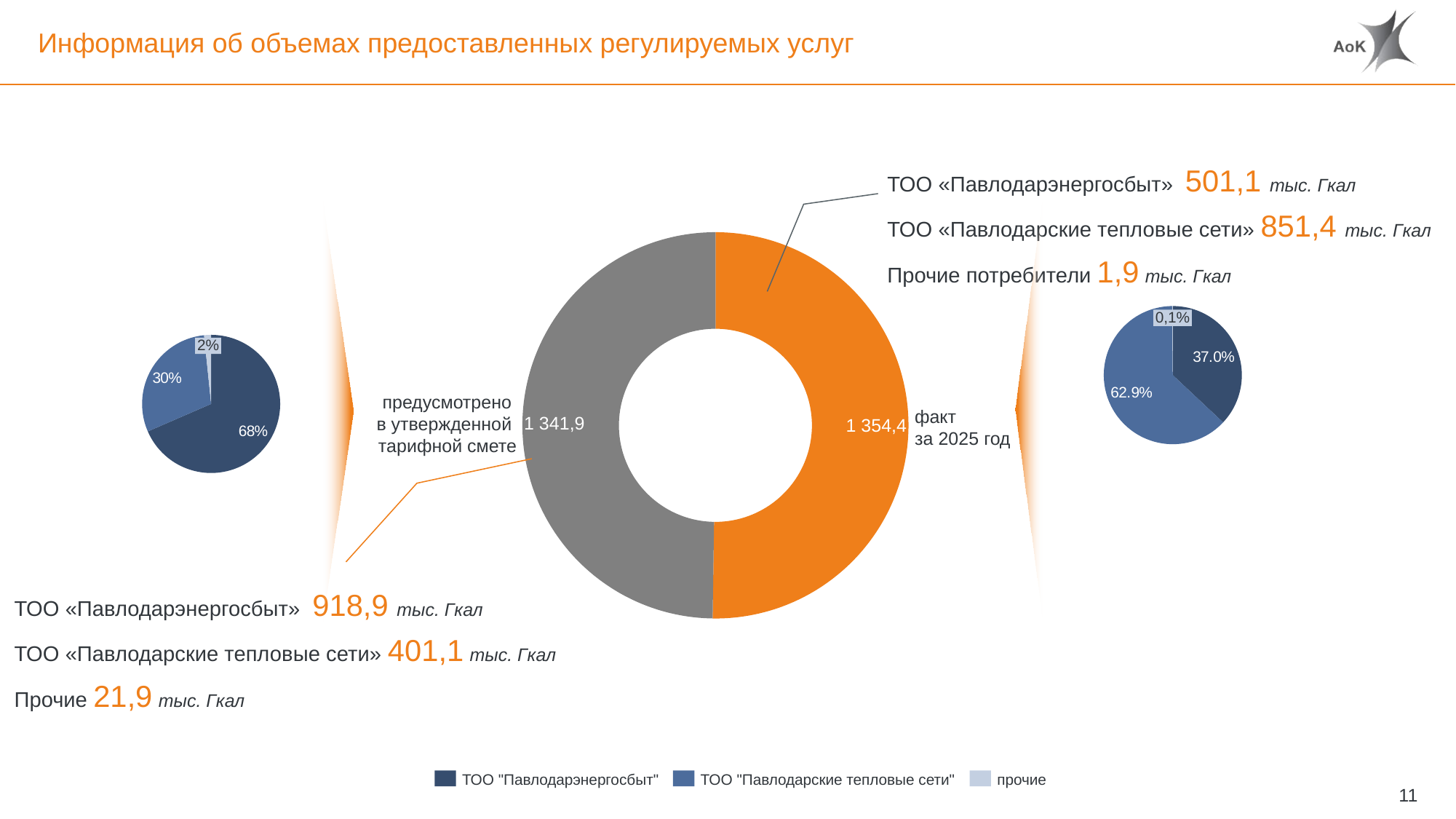

# Информация об объемах предоставленных регулируемых услуг
ТОО «Павлодарэнергосбыт»  501,1 тыс. Гкал
ТОО «Павлодарские тепловые сети» 851,4 тыс. Гкал
Прочие потребители 1,9 тыс. Гкал

### Chart

| Category |  |
|---|---|

### Chart

| Category |  |
|---|---|

### Chart

| Category |  |
|---|---|
0,1%
2%
предусмотрено
в утвержденной
тарифной смете
факт
за 2025 год
1 341,9
1 354,4
ТОО «Павлодарэнергосбыт»  918,9 тыс. Гкал
ТОО «Павлодарские тепловые сети» 401,1 тыс. Гкал
Прочие 21,9 тыс. Гкал

ТОО "Павлодарэнергосбыт"
ТОО "Павлодарские тепловые сети"
прочие